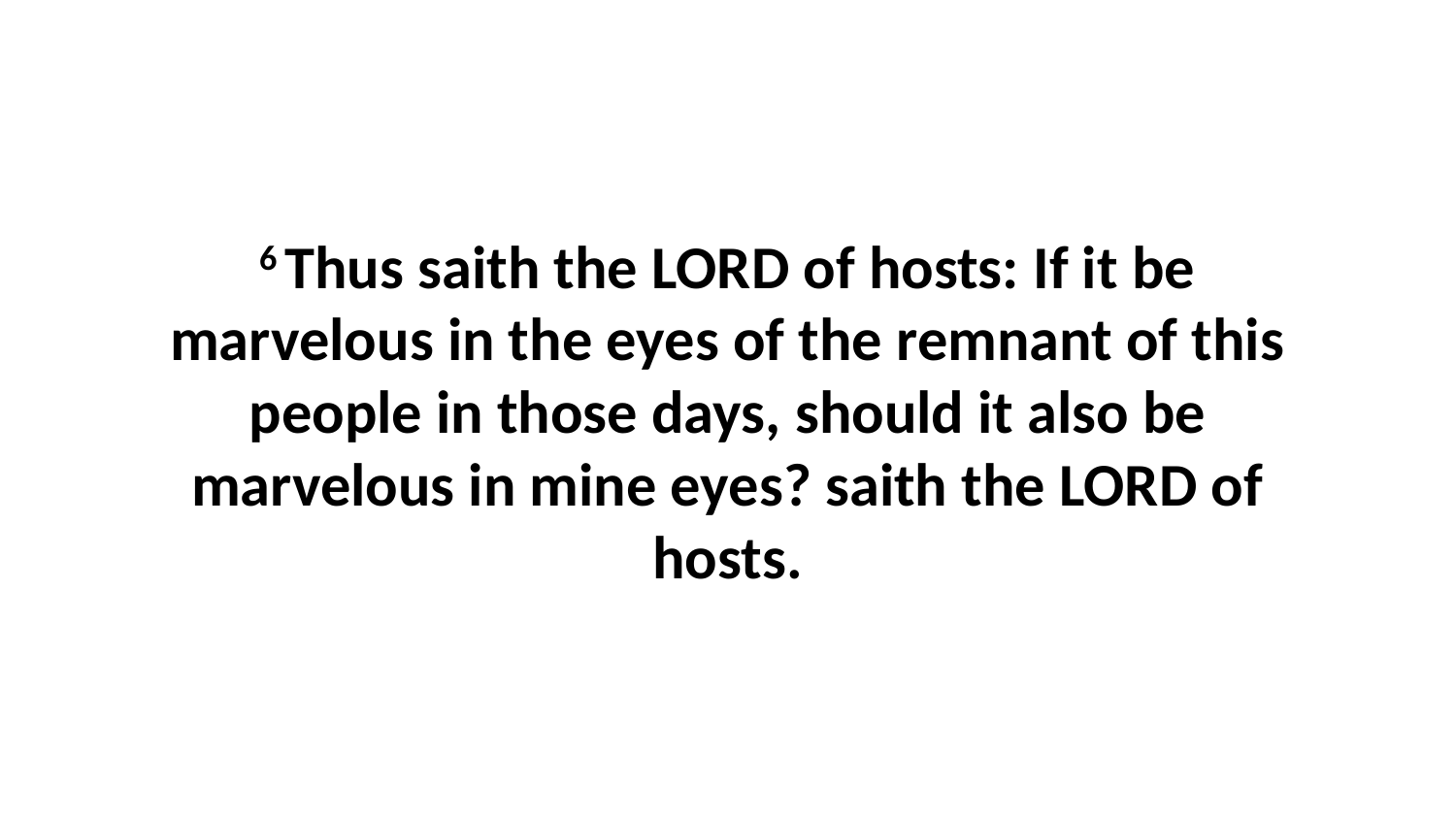

6 Thus saith the LORD of hosts: If it be marvelous in the eyes of the remnant of this people in those days, should it also be marvelous in mine eyes? saith the LORD of hosts.